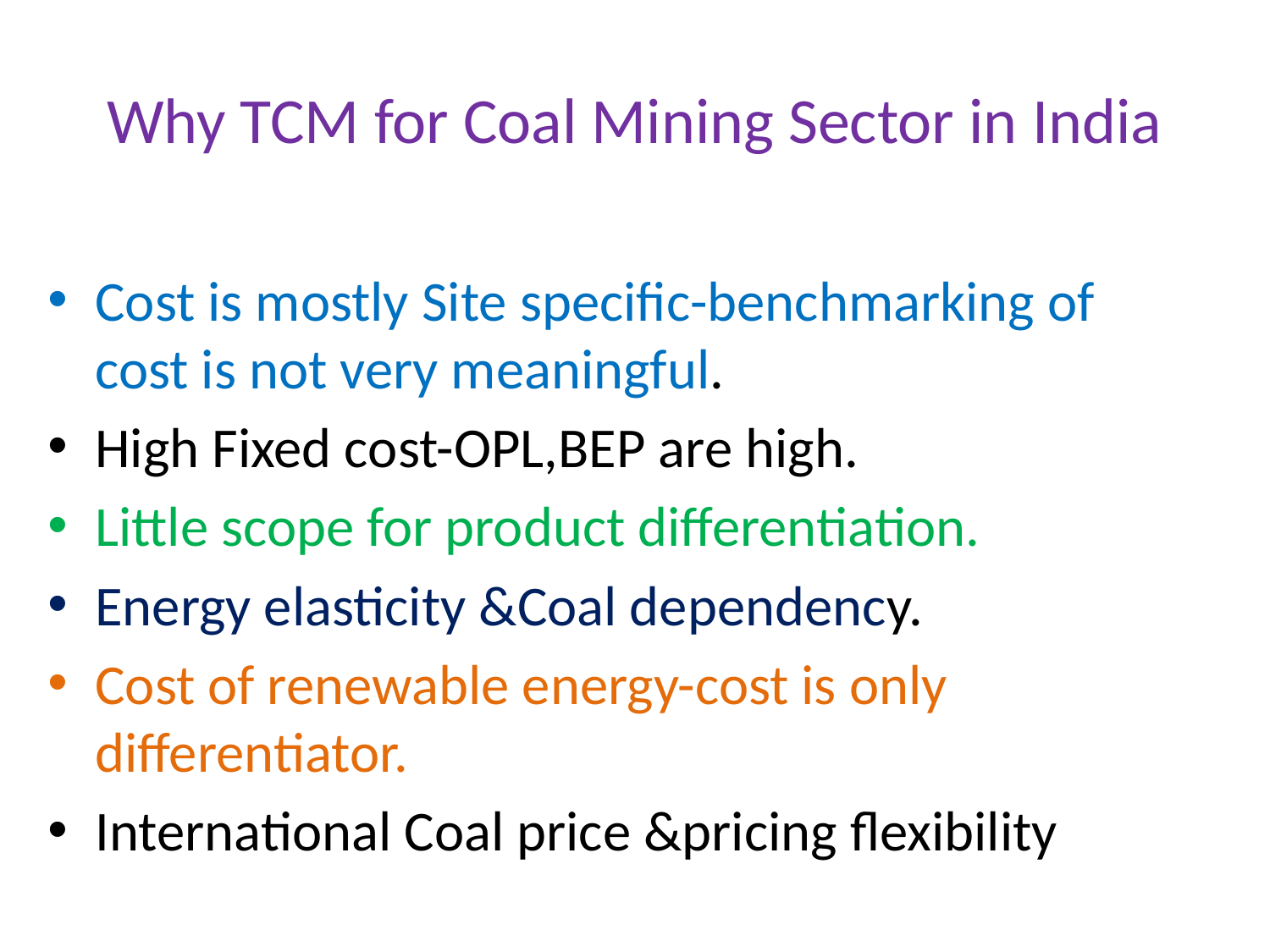

# Why TCM for Coal Mining Sector in India

Cost is mostly Site specific-benchmarking of cost is not very meaningful.
High Fixed cost-OPL,BEP are high.
Little scope for product differentiation.
Energy elasticity &Coal dependency.
Cost of renewable energy-cost is only differentiator.
International Coal price &pricing flexibility